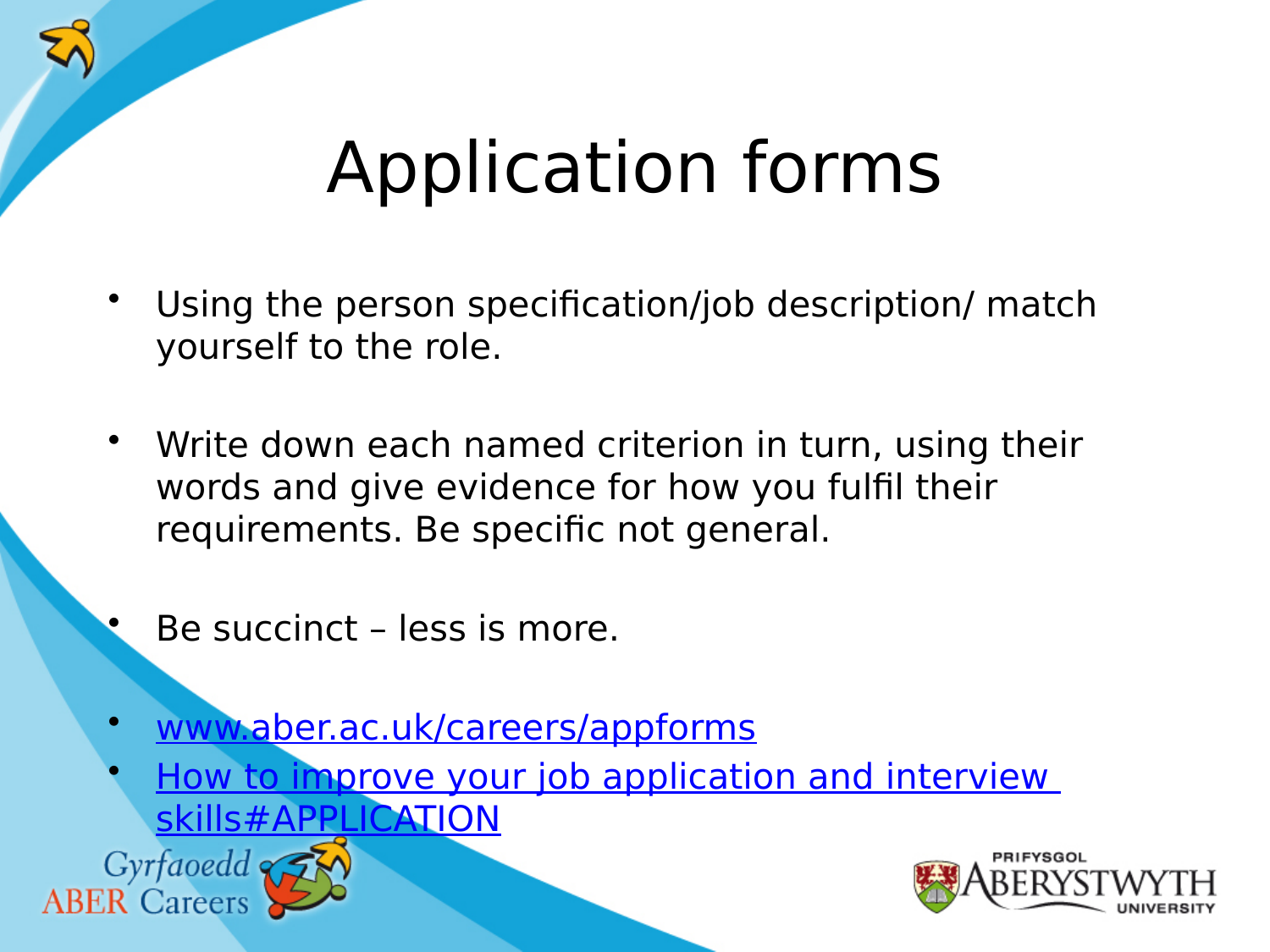

# Application forms
Using the person specification/job description/ match yourself to the role.

Write down each named criterion in turn, using their words and give evidence for how you fulfil their requirements. Be specific not general.

Be succinct – less is more.

www.aber.ac.uk/careers/appforms
How to improve your job application and interview skills#APPLICATION